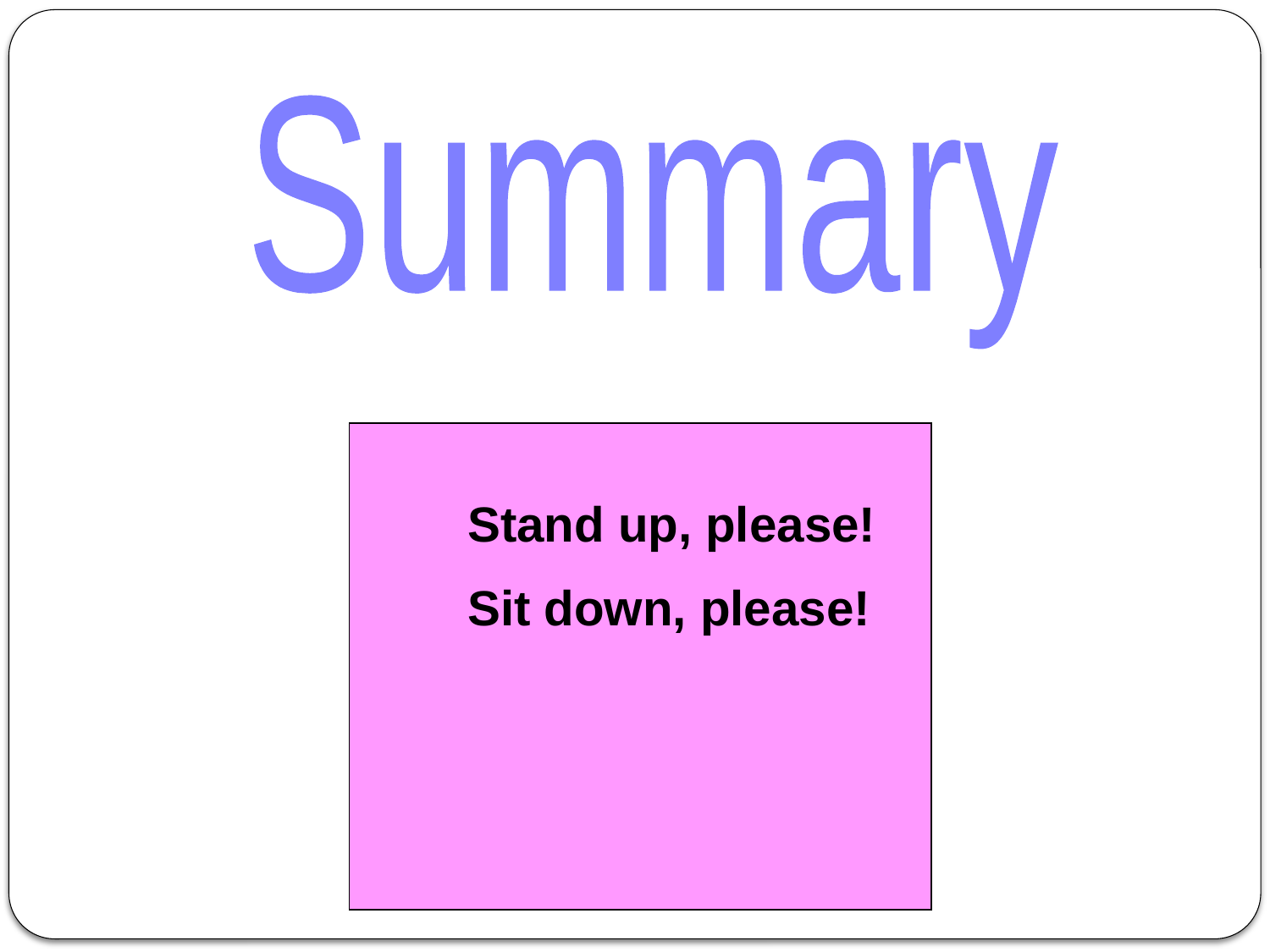

Summary

Stand up, please!
Sit down, please!